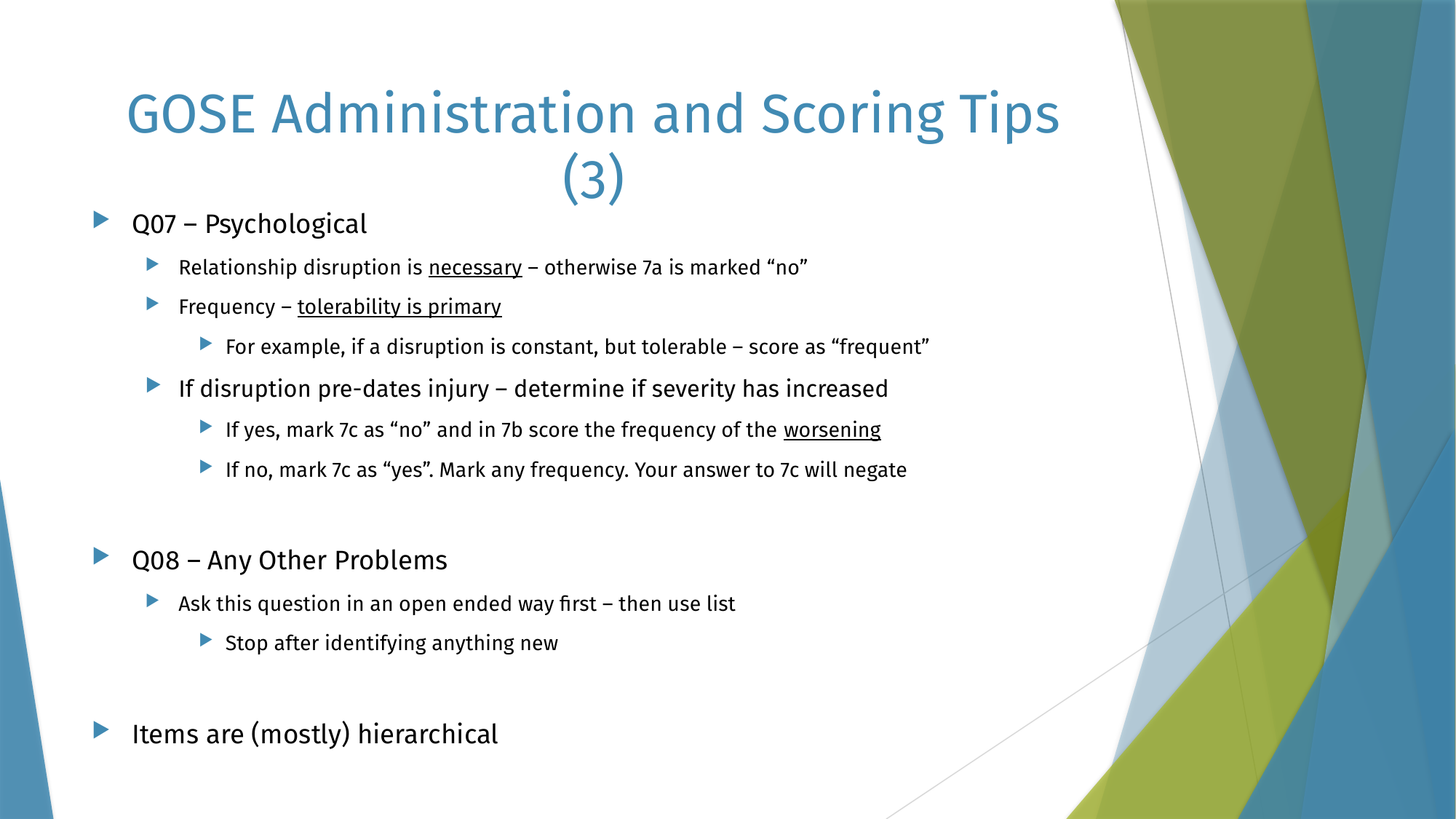

# GOSE Administration and Scoring Tips (3)
Q07 – Psychological
Relationship disruption is necessary – otherwise 7a is marked “no”
Frequency – tolerability is primary
For example, if a disruption is constant, but tolerable – score as “frequent”
If disruption pre-dates injury – determine if severity has increased
If yes, mark 7c as “no” and in 7b score the frequency of the worsening
If no, mark 7c as “yes”. Mark any frequency. Your answer to 7c will negate

Q08 – Any Other Problems
Ask this question in an open ended way first – then use list
Stop after identifying anything new

Items are (mostly) hierarchical